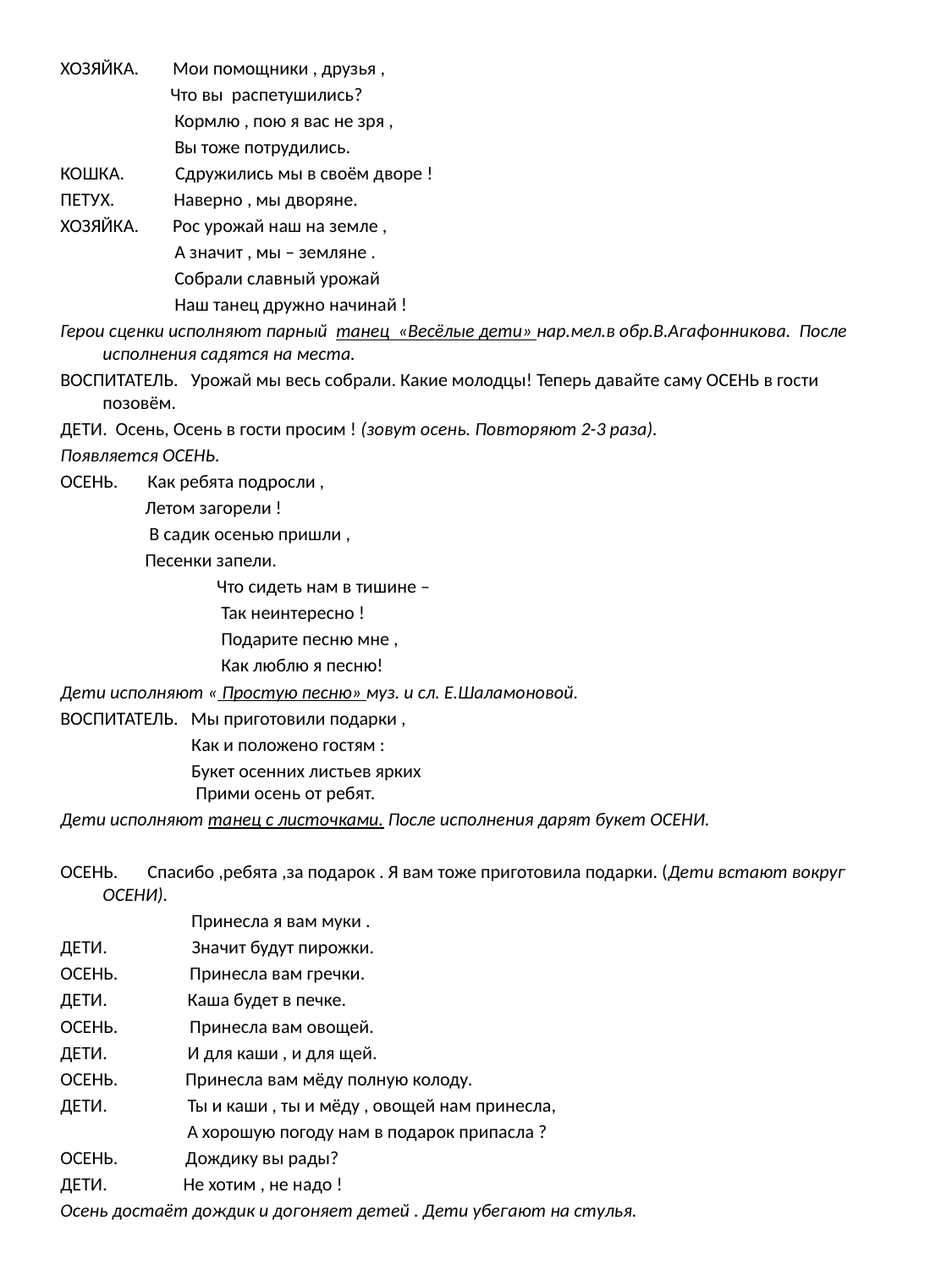

# И запели .
ХОЗЯЙКА.        Мои помощники , друзья ,
                          Что вы  распетушились?
                           Кормлю , пою я вас не зря ,
                           Вы тоже потрудились.
КОШКА.            Сдружились мы в своём дворе !
ПЕТУХ.              Наверно , мы дворяне.
ХОЗЯЙКА.        Рос урожай наш на земле ,
                           А значит , мы – земляне .
                           Собрали славный урожай
                           Наш танец дружно начинай !
Герои сценки исполняют парный  танец  «Весёлые дети» нар.мел.в обр.В.Агафонникова.  После исполнения садятся на места.
ВОСПИТАТЕЛЬ.   Урожай мы весь собрали. Какие молодцы! Теперь давайте саму ОСЕНЬ в гости позовём.
ДЕТИ.  Осень, Осень в гости просим ! (зовут осень. Повторяют 2-3 раза).
Появляется ОСЕНЬ.
ОСЕНЬ.       Как ребята подросли ,
                    Летом загорели !
                     В садик осенью пришли ,
                    Песенки запели.
                                     Что сидеть нам в тишине –
                                      Так неинтересно !
                                      Подарите песню мне ,
                                      Как люблю я песню!
Дети исполняют « Простую песню» муз. и сл. Е.Шаламоновой.
ВОСПИТАТЕЛЬ.   Мы приготовили подарки ,
                               Как и положено гостям :
                               Букет осенних листьев ярких
                      Прими осень от ребят.
Дети исполняют танец с листочками. После исполнения дарят букет ОСЕНИ.

ОСЕНЬ.       Спасибо ,ребята ,за подарок . Я вам тоже приготовила подарки. (Дети встают вокруг ОСЕНИ).
                               Принесла я вам муки .
ДЕТИ.                    Значит будут пирожки.
ОСЕНЬ.                 Принесла вам гречки.
ДЕТИ.                   Каша будет в печке.
ОСЕНЬ.                 Принесла вам овощей.
ДЕТИ.                   И для каши , и для щей.
ОСЕНЬ.                Принесла вам мёду полную колоду.
ДЕТИ.                   Ты и каши , ты и мёду , овощей нам принесла,
                              А хорошую погоду нам в подарок припасла ?
ОСЕНЬ.                Дождику вы рады?
ДЕТИ.                  Не хотим , не надо !
Осень достаёт дождик и догоняет детей . Дети убегают на стулья.